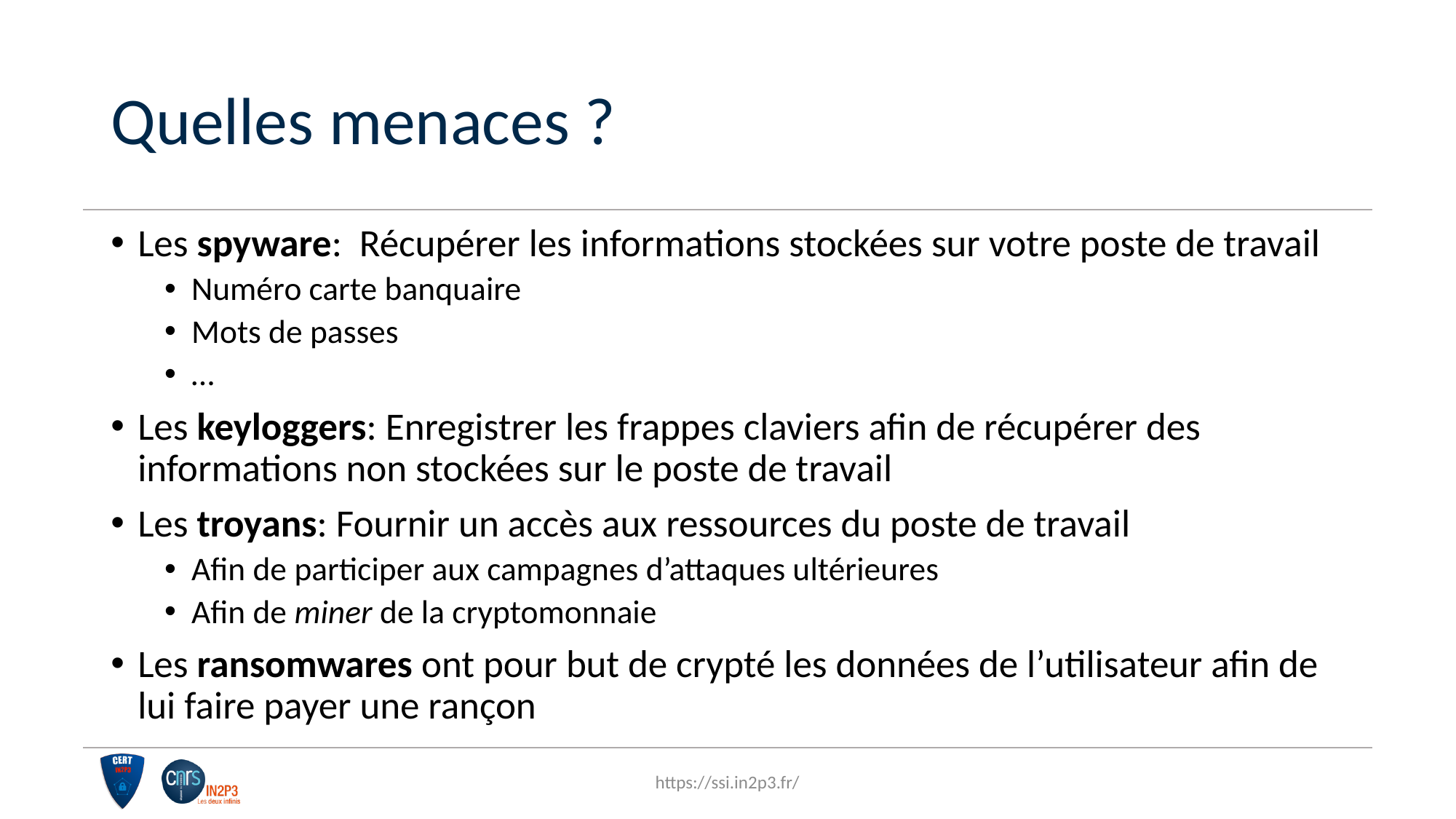

# Quelles menaces ?
Les spyware:  Récupérer les informations stockées sur votre poste de travail
Numéro carte banquaire
Mots de passes
…
Les keyloggers: Enregistrer les frappes claviers afin de récupérer des informations non stockées sur le poste de travail
Les troyans: Fournir un accès aux ressources du poste de travail
Afin de participer aux campagnes d’attaques ultérieures
Afin de miner de la cryptomonnaie
Les ransomwares ont pour but de crypté les données de l’utilisateur afin de lui faire payer une rançon

https://ssi.in2p3.fr/